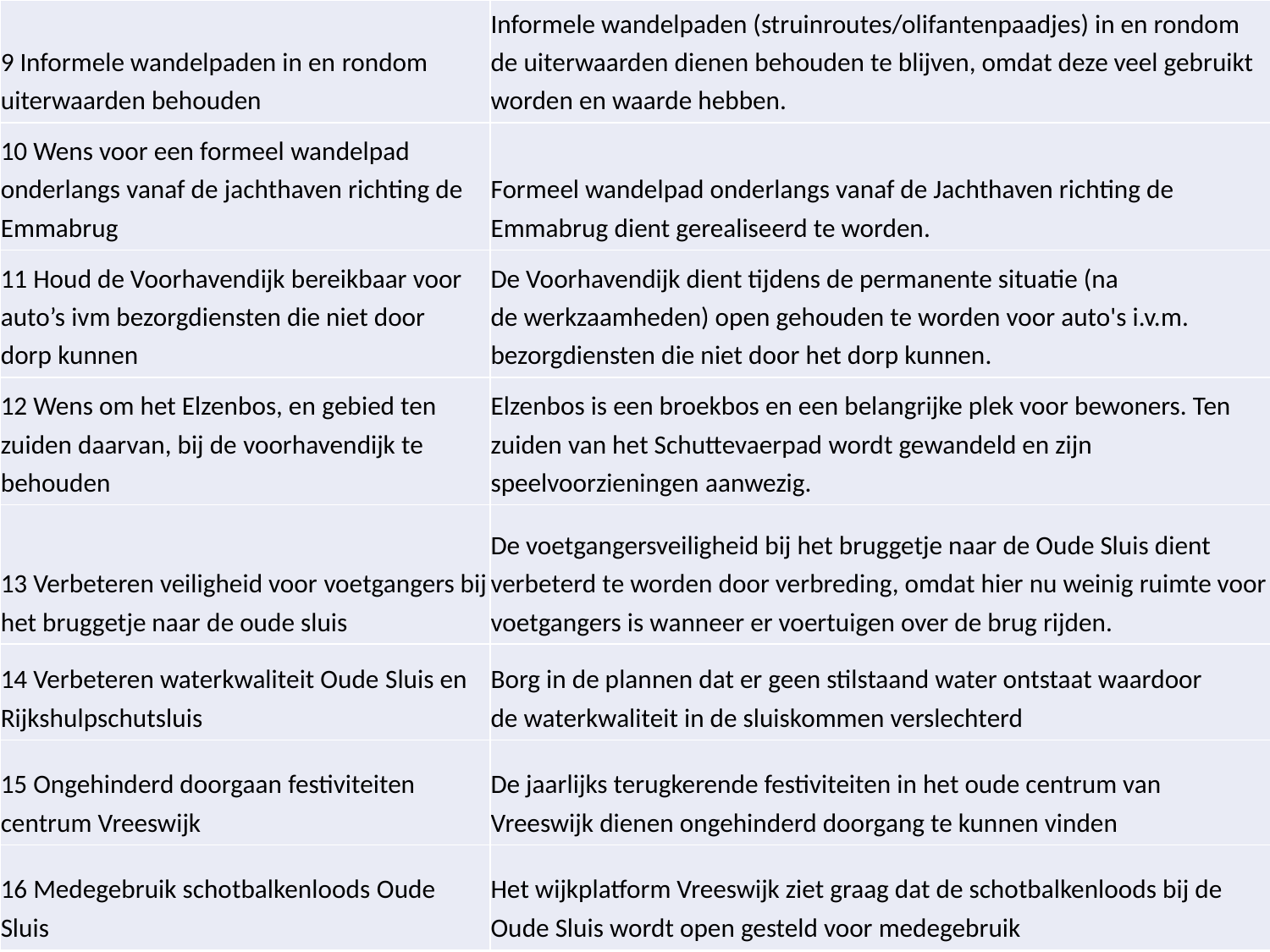

| 9 Informele wandelpaden in en rondom uiterwaarden behouden | Informele wandelpaden (struinroutes/olifantenpaadjes) in en rondom de uiterwaarden dienen behouden te blijven, omdat deze veel gebruikt worden en waarde hebben. |
| --- | --- |
| 10 Wens voor een formeel wandelpad onderlangs vanaf de jachthaven richting de Emmabrug | Formeel wandelpad onderlangs vanaf de Jachthaven richting de Emmabrug dient gerealiseerd te worden. |
| 11 Houd de Voorhavendijk bereikbaar voor auto’s ivm bezorgdiensten die niet door dorp kunnen | De Voorhavendijk dient tijdens de permanente situatie (na de werkzaamheden) open gehouden te worden voor auto's i.v.m. bezorgdiensten die niet door het dorp kunnen. |
| 12 Wens om het Elzenbos, en gebied ten zuiden daarvan, bij de voorhavendijk te behouden | Elzenbos is een broekbos en een belangrijke plek voor bewoners. Ten zuiden van het Schuttevaerpad wordt gewandeld en zijn speelvoorzieningen aanwezig. |
| 13 Verbeteren veiligheid voor voetgangers bij het bruggetje naar de oude sluis | De voetgangersveiligheid bij het bruggetje naar de Oude Sluis dient verbeterd te worden door verbreding, omdat hier nu weinig ruimte voor voetgangers is wanneer er voertuigen over de brug rijden. |
| 14 Verbeteren waterkwaliteit Oude Sluis en Rijkshulpschutsluis | Borg in de plannen dat er geen stilstaand water ontstaat waardoor de waterkwaliteit in de sluiskommen verslechterd |
| 15 Ongehinderd doorgaan festiviteiten centrum Vreeswijk | De jaarlijks terugkerende festiviteiten in het oude centrum van Vreeswijk dienen ongehinderd doorgang te kunnen vinden |
| 16 Medegebruik schotbalkenloods Oude Sluis | Het wijkplatform Vreeswijk ziet graag dat de schotbalkenloods bij de Oude Sluis wordt open gesteld voor medegebruik |